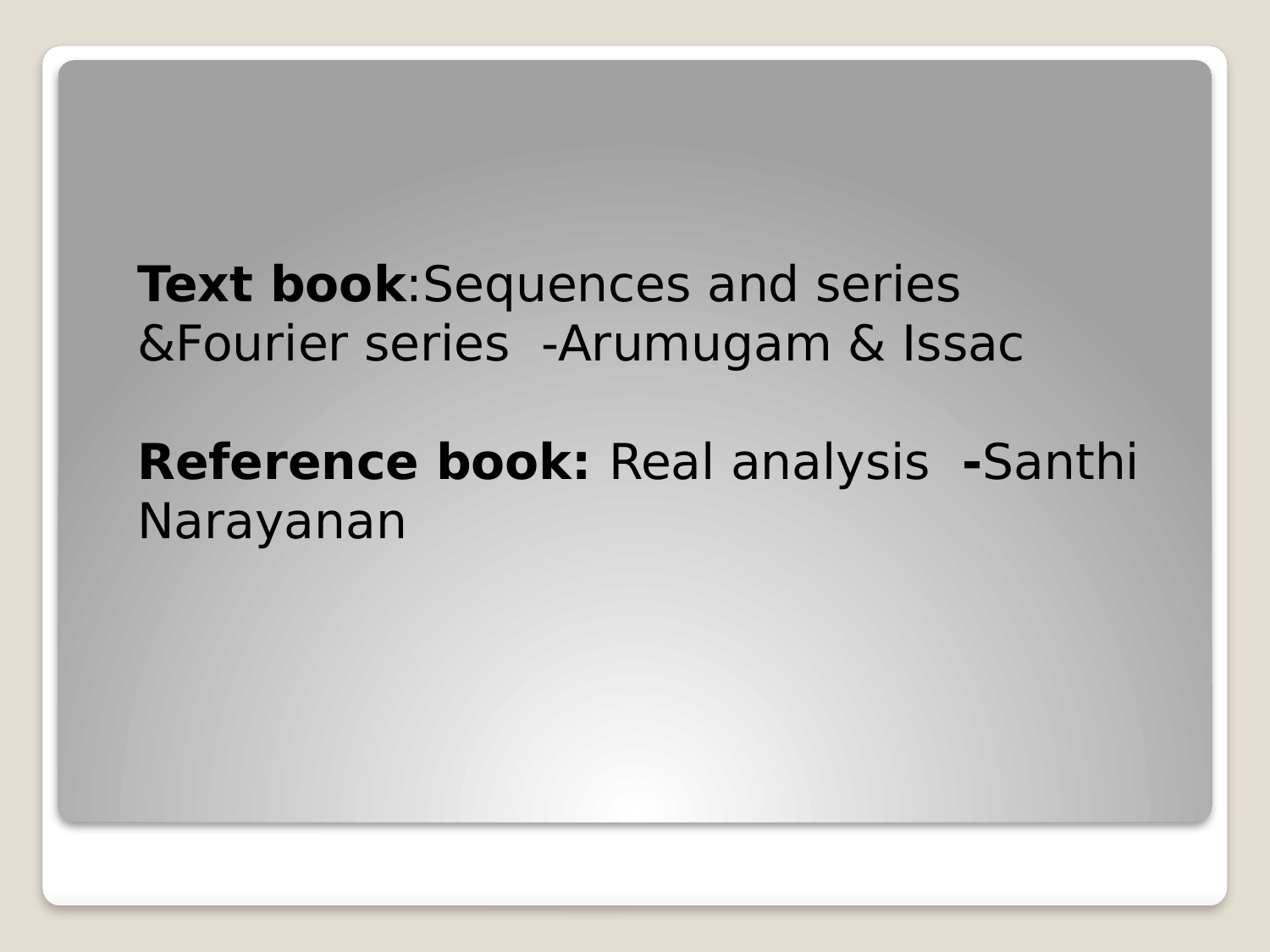

Text book:Sequences and series &Fourier series  -Arumugam & Issac

Reference book: Real analysis  -Santhi Narayanan